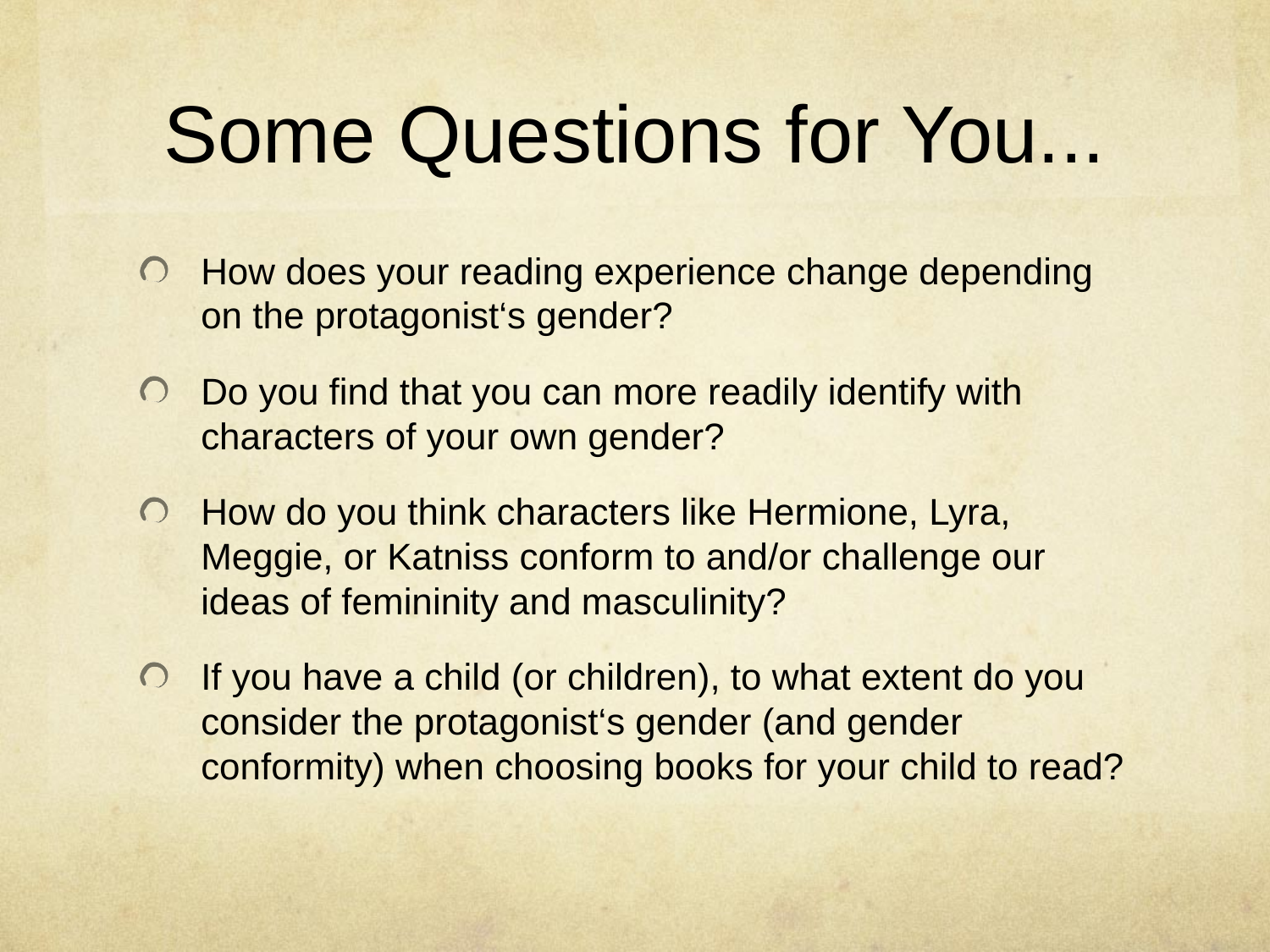

# Some Questions for You...
How does your reading experience change depending on the protagonist‘s gender?
Do you find that you can more readily identify with characters of your own gender?
How do you think characters like Hermione, Lyra, Meggie, or Katniss conform to and/or challenge our ideas of femininity and masculinity?
If you have a child (or children), to what extent do you consider the protagonist‘s gender (and gender conformity) when choosing books for your child to read?